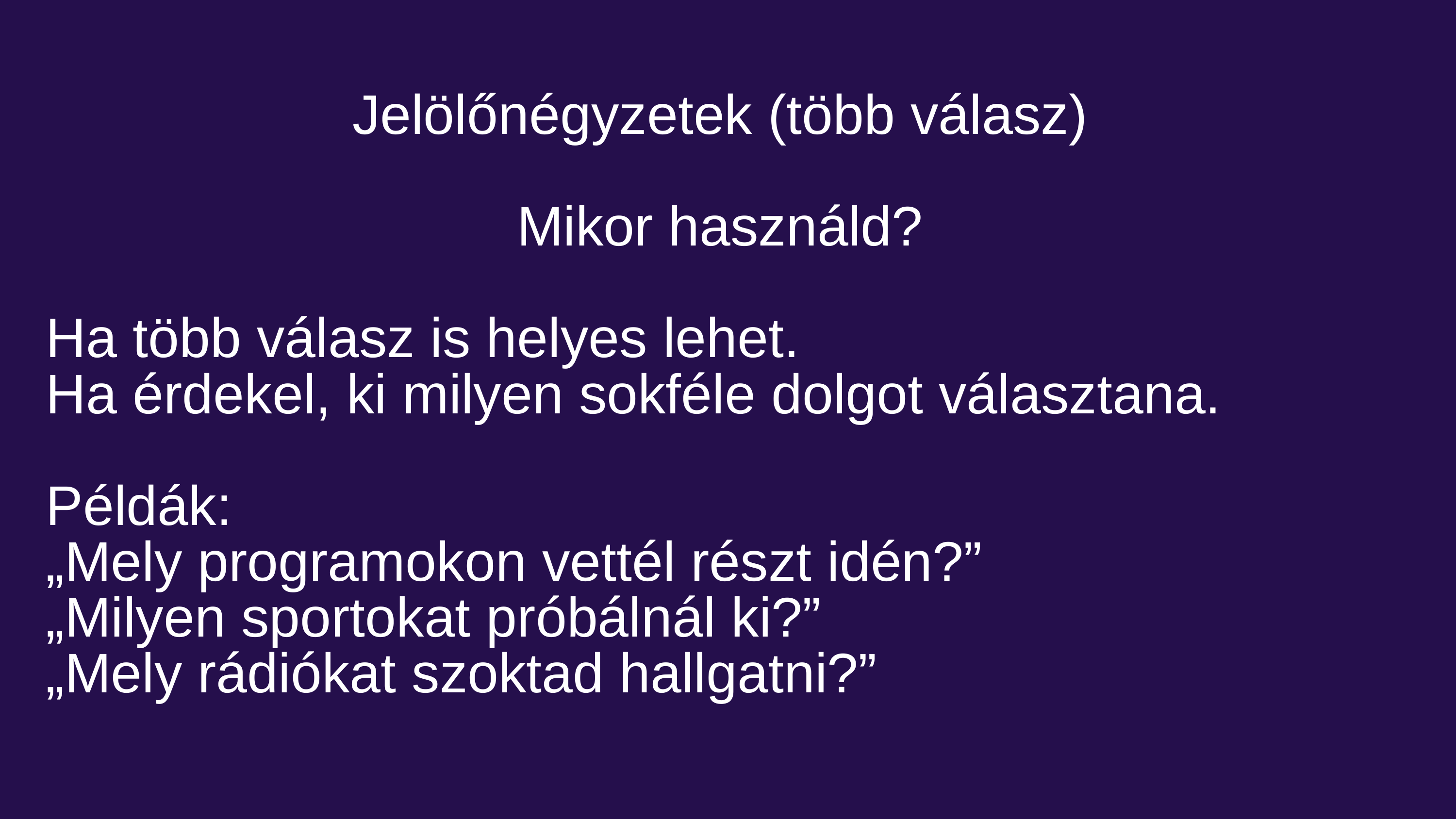

Jelölőnégyzetek (több válasz)

Mikor használd?

Ha több válasz is helyes lehet.
Ha érdekel, ki milyen sokféle dolgot választana.

Példák:
„Mely programokon vettél részt idén?”
„Milyen sportokat próbálnál ki?”
„Mely rádiókat szoktad hallgatni?”